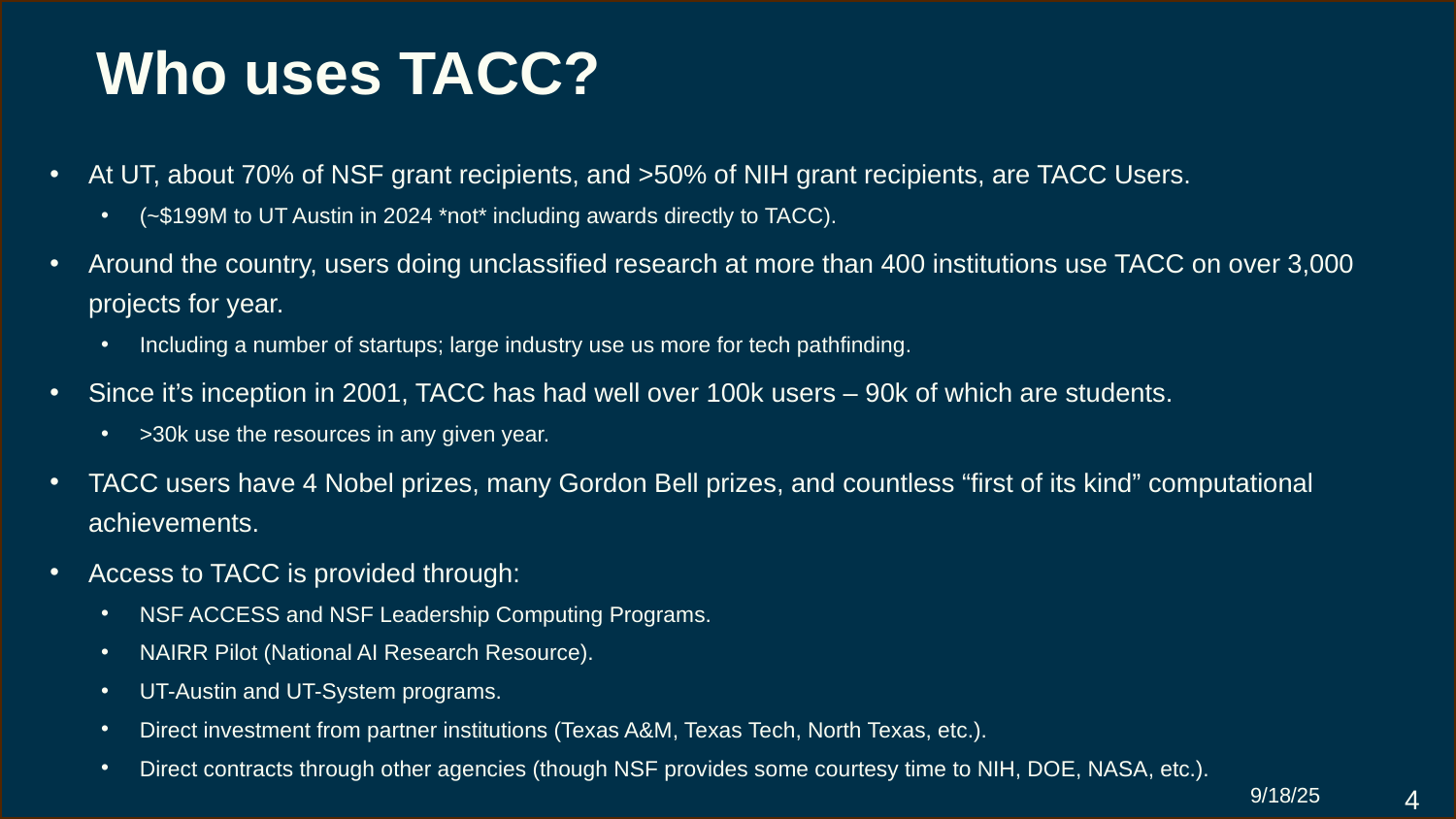

# Who uses TACC?
At UT, about 70% of NSF grant recipients, and >50% of NIH grant recipients, are TACC Users.
(~$199M to UT Austin in 2024 *not* including awards directly to TACC).
Around the country, users doing unclassified research at more than 400 institutions use TACC on over 3,000 projects for year.
Including a number of startups; large industry use us more for tech pathfinding.
Since it’s inception in 2001, TACC has had well over 100k users – 90k of which are students.
>30k use the resources in any given year.
TACC users have 4 Nobel prizes, many Gordon Bell prizes, and countless “first of its kind” computational achievements.
Access to TACC is provided through:
NSF ACCESS and NSF Leadership Computing Programs.
NAIRR Pilot (National AI Research Resource).
UT-Austin and UT-System programs.
Direct investment from partner institutions (Texas A&M, Texas Tech, North Texas, etc.).
Direct contracts through other agencies (though NSF provides some courtesy time to NIH, DOE, NASA, etc.).
9/18/25
4